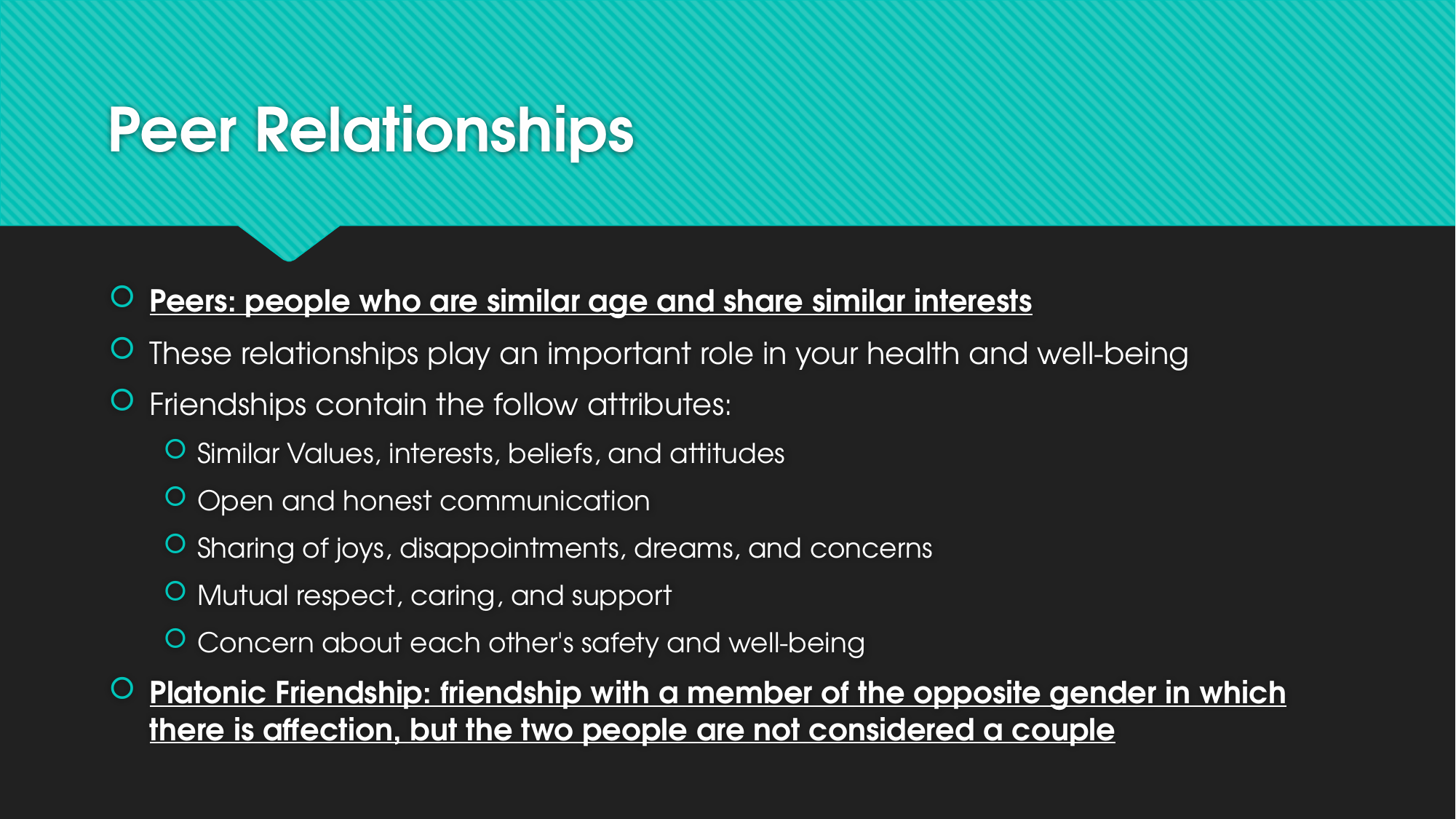

# Peer Relationships
Peers: people who are similar age and share similar interests
These relationships play an important role in your health and well-being
Friendships contain the follow attributes:
Similar Values, interests, beliefs, and attitudes
Open and honest communication
Sharing of joys, disappointments, dreams, and concerns
Mutual respect, caring, and support
Concern about each other's safety and well-being
Platonic Friendship: friendship with a member of the opposite gender in which there is affection, but the two people are not considered a couple